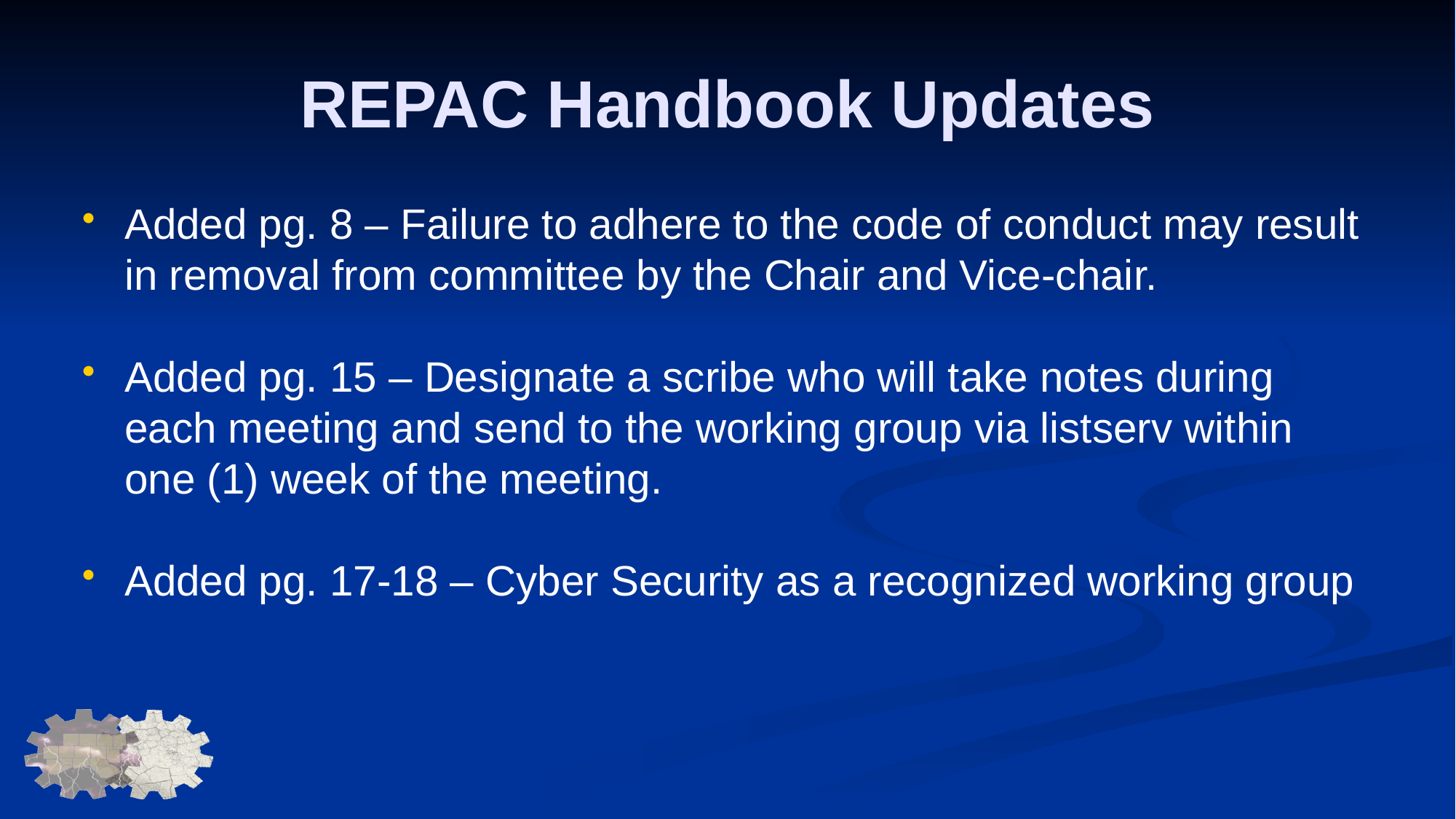

# REPAC Handbook Updates
Added pg. 8 – Failure to adhere to the code of conduct may result in removal from committee by the Chair and Vice-chair.

Added pg. 15 – Designate a scribe who will take notes during each meeting and send to the working group via listserv within one (1) week of the meeting.

Added pg. 17-18 – Cyber Security as a recognized working group